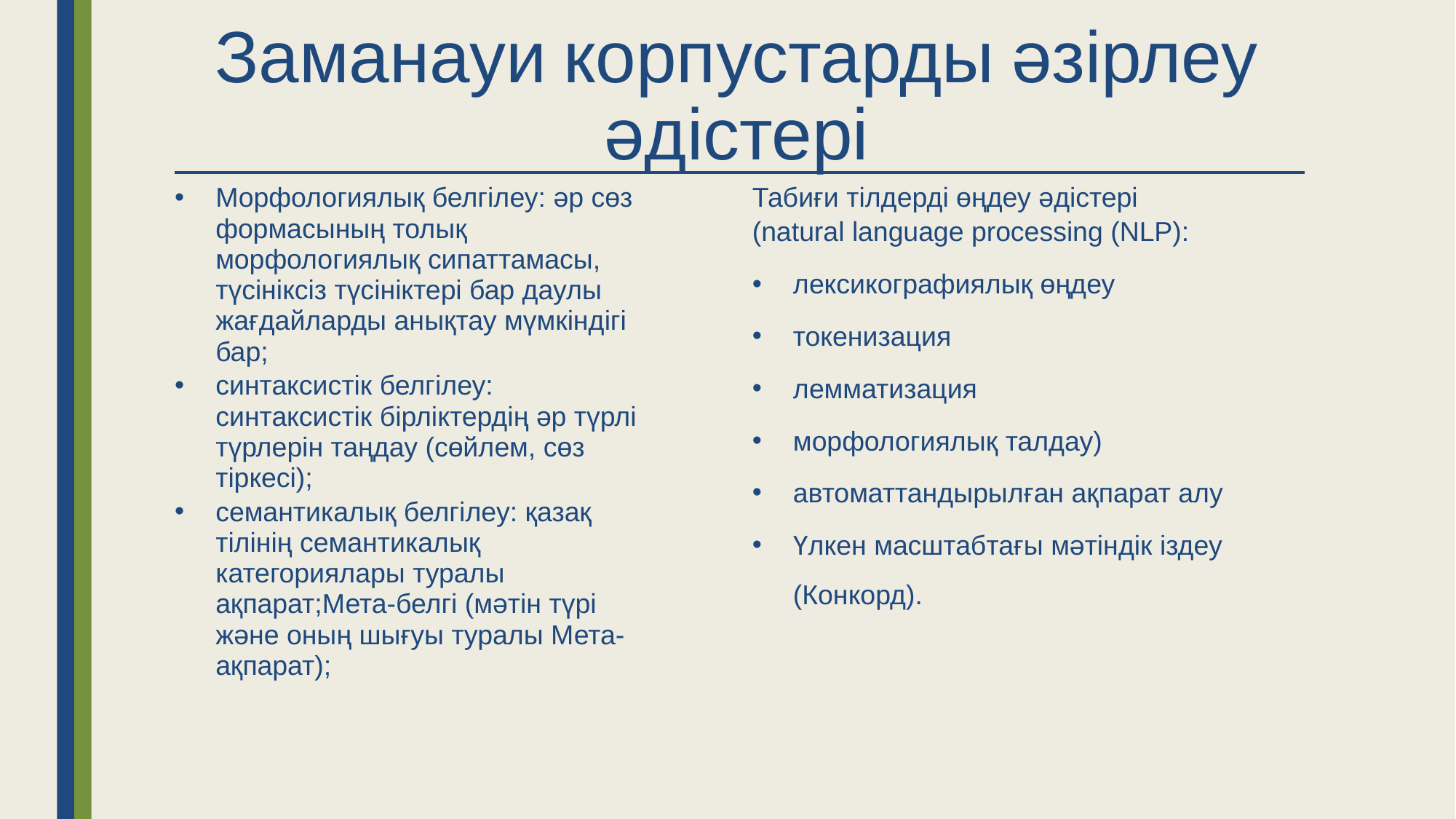

# Заманауи корпустарды әзірлеу әдістері
Табиғи тілдерді өңдеу әдістері
(natural language processing (NLP):
лексикографиялық өңдеу
токенизация
лемматизация
морфологиялық талдау)
автоматтандырылған ақпарат алу
Үлкен масштабтағы мәтіндік іздеу (Конкорд).

Морфологиялық белгілеу: әр сөз формасының толық морфологиялық сипаттамасы, түсініксіз түсініктері бар даулы жағдайларды анықтау мүмкіндігі бар;
синтаксистік белгілеу: синтаксистік бірліктердің әр түрлі түрлерін таңдау (сөйлем, сөз тіркесі);
семантикалық белгілеу: қазақ тілінің семантикалық категориялары туралы ақпарат;Мета-белгі (мәтін түрі және оның шығуы туралы Мета-ақпарат);